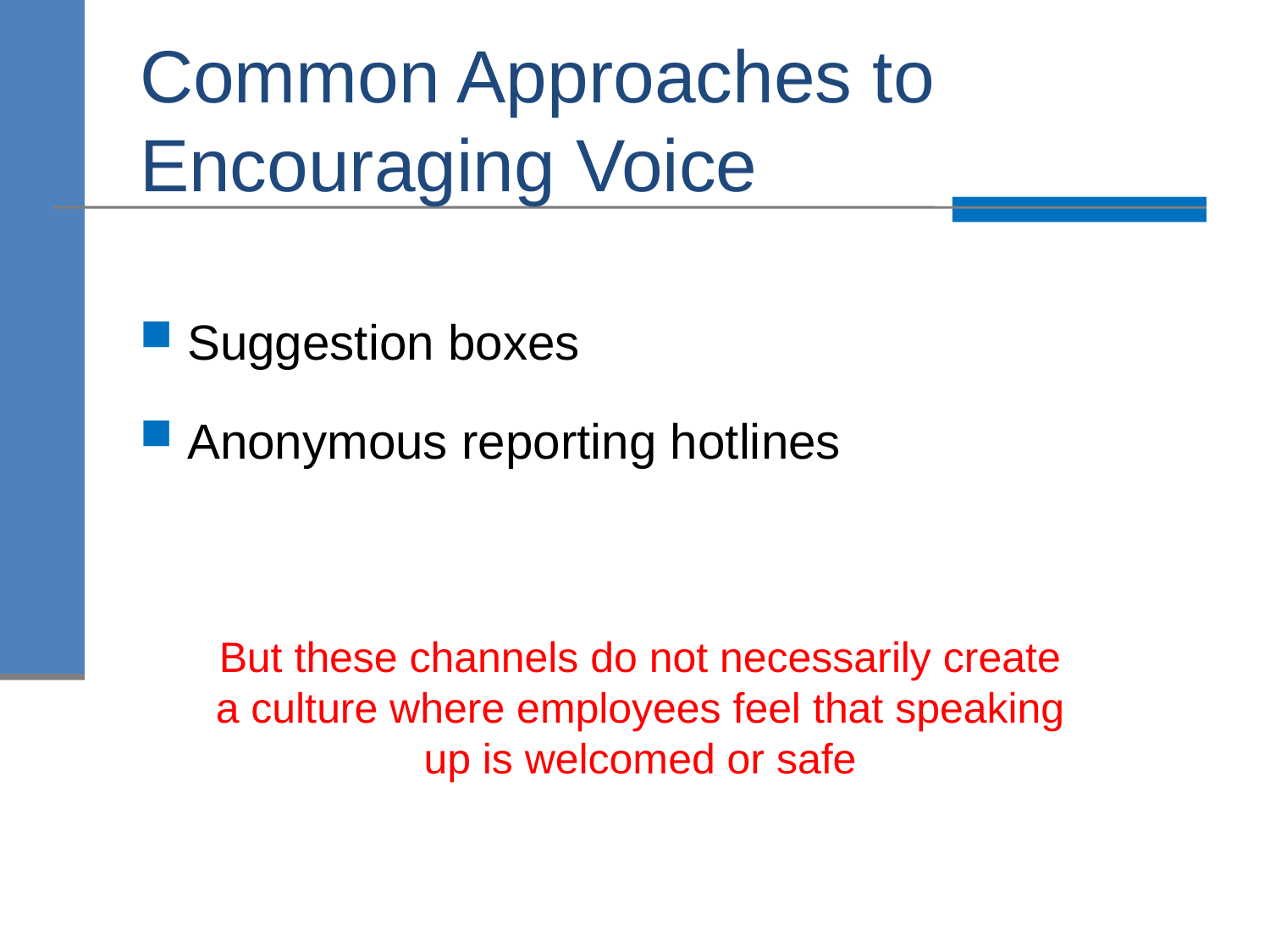

# Common Approaches to Encouraging Voice
Suggestion boxes
Anonymous reporting hotlines
But these channels do not necessarily create a culture where employees feel that speaking up is welcomed or safe